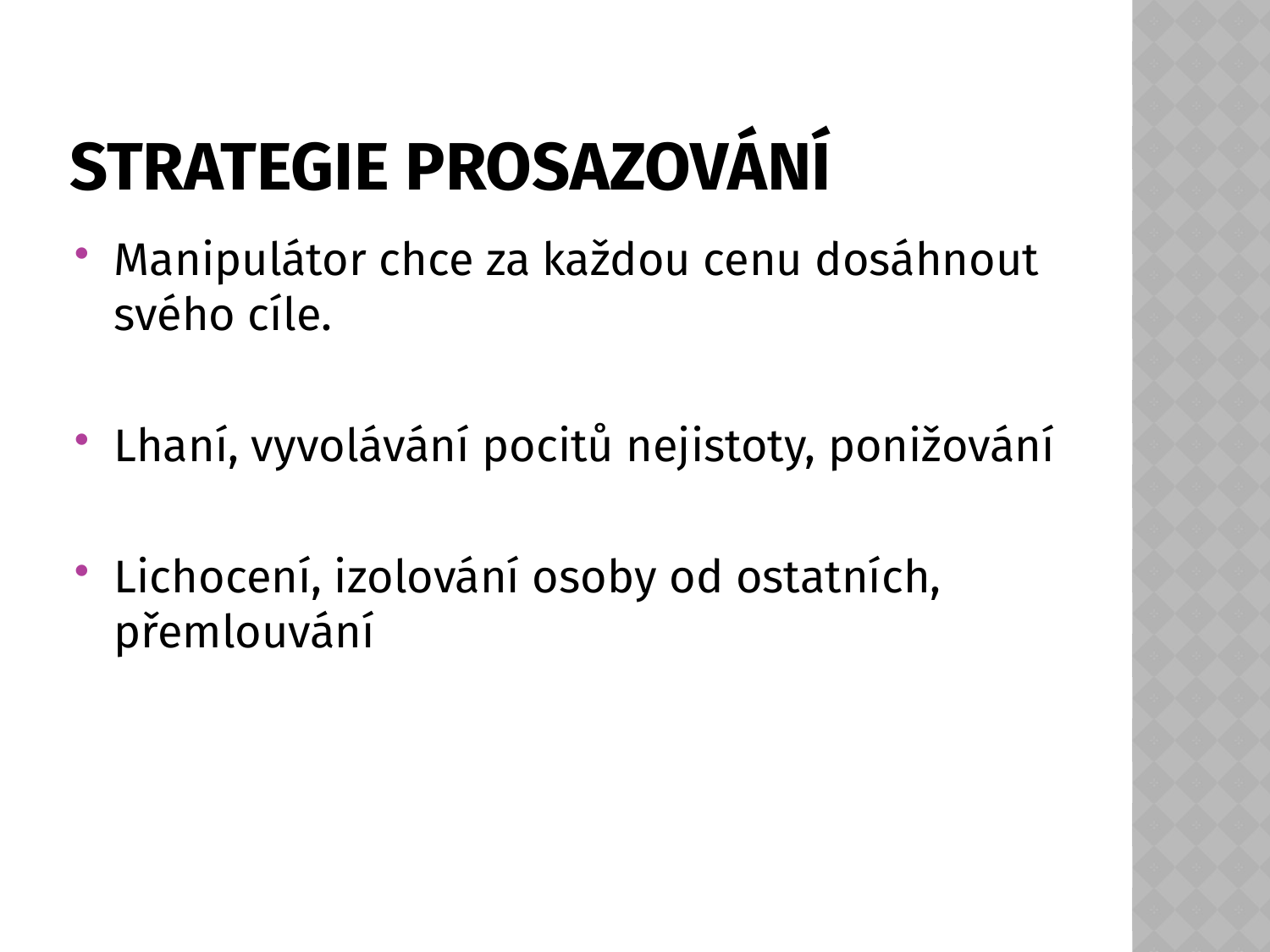

# Strategie prosazování
Manipulátor chce za každou cenu dosáhnout svého cíle.

Lhaní, vyvolávání pocitů nejistoty, ponižování

Lichocení, izolování osoby od ostatních, přemlouvání